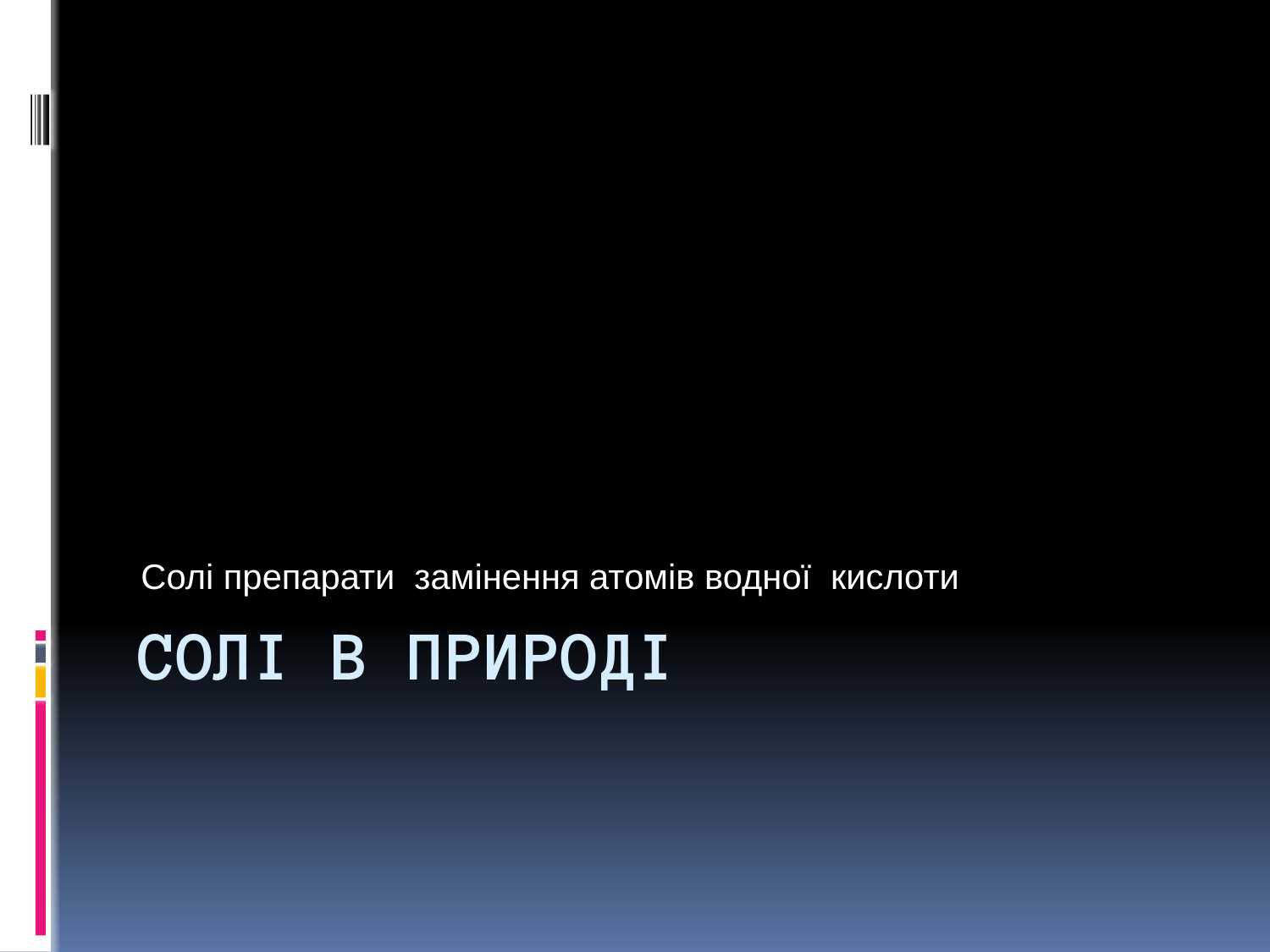

Солі препарати  замінення атомів водної  кислоти
# солі в природі